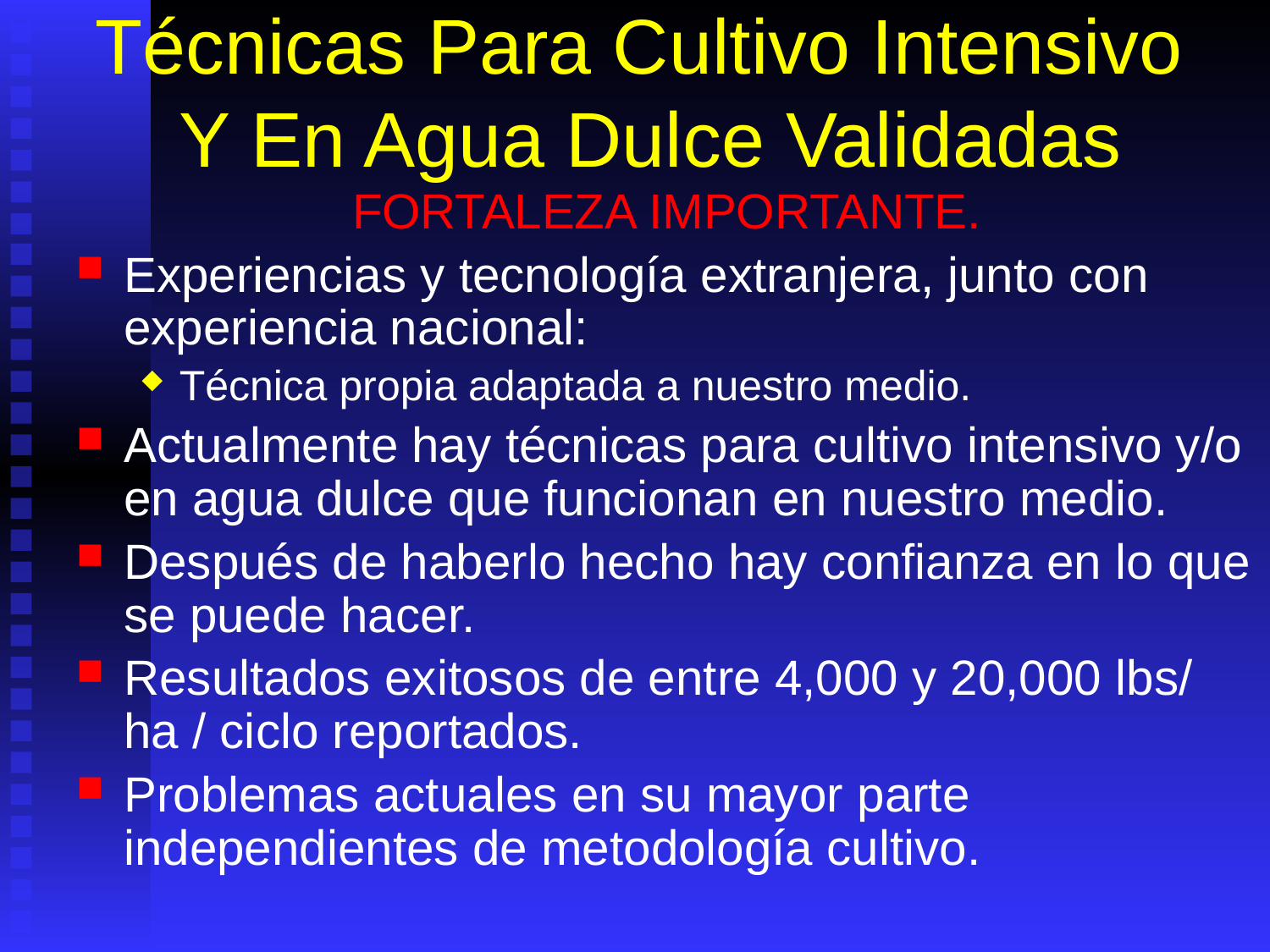

# Técnicas Para Cultivo Intensivo  Y En Agua Dulce Validadas
FORTALEZA IMPORTANTE.
Experiencias y tecnología extranjera, junto con experiencia nacional:
Técnica propia adaptada a nuestro medio.
Actualmente hay técnicas para cultivo intensivo y/o en agua dulce que funcionan en nuestro medio.
Después de haberlo hecho hay confianza en lo que se puede hacer.
Resultados exitosos de entre 4,000 y 20,000 lbs/ ha / ciclo reportados.
Problemas actuales en su mayor parte independientes de metodología cultivo.